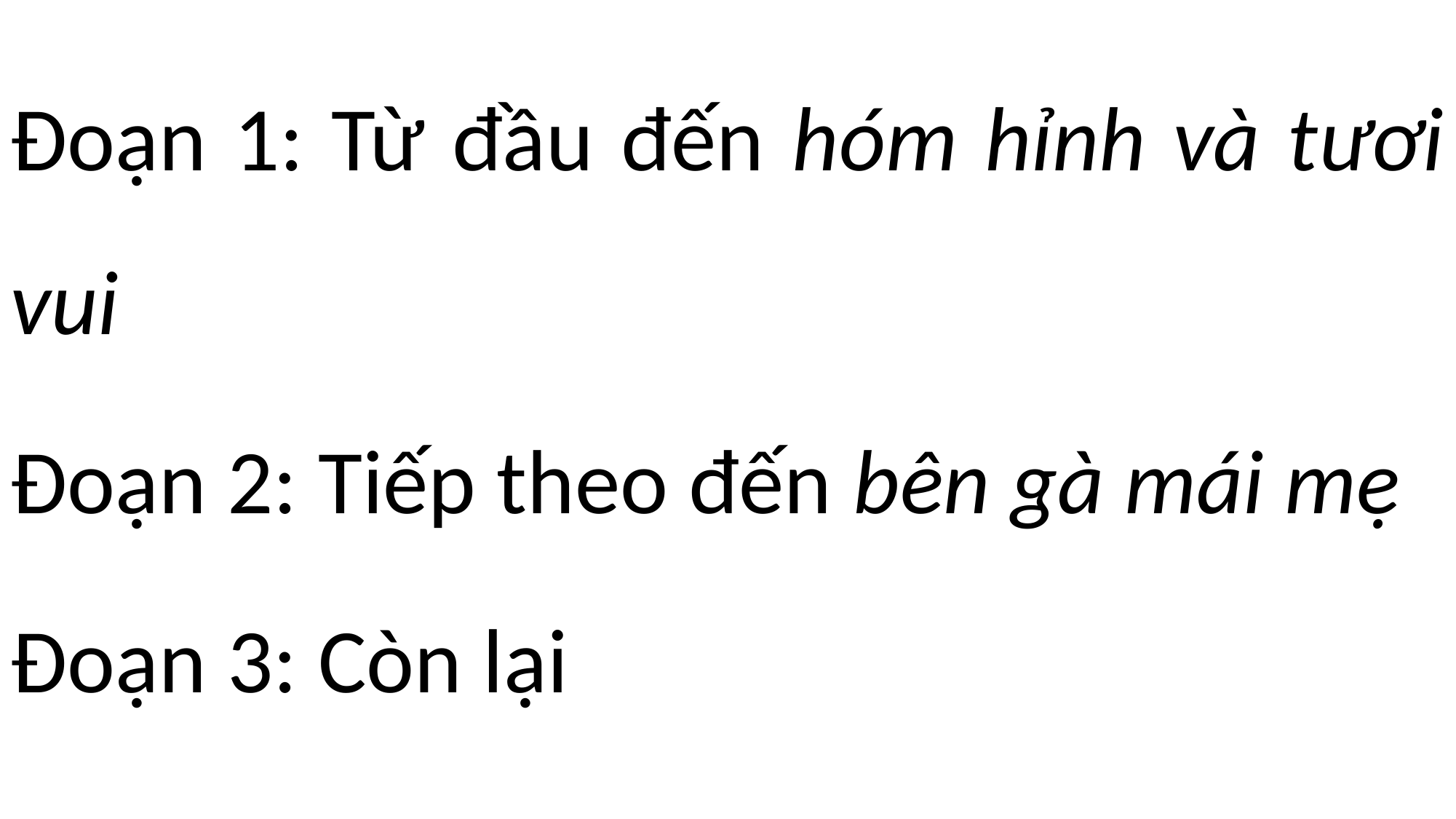

Đoạn 1: Từ đầu đến hóm hỉnh và tươi vui
Đoạn 2: Tiếp theo đến bên gà mái mẹ
Đoạn 3: Còn lại